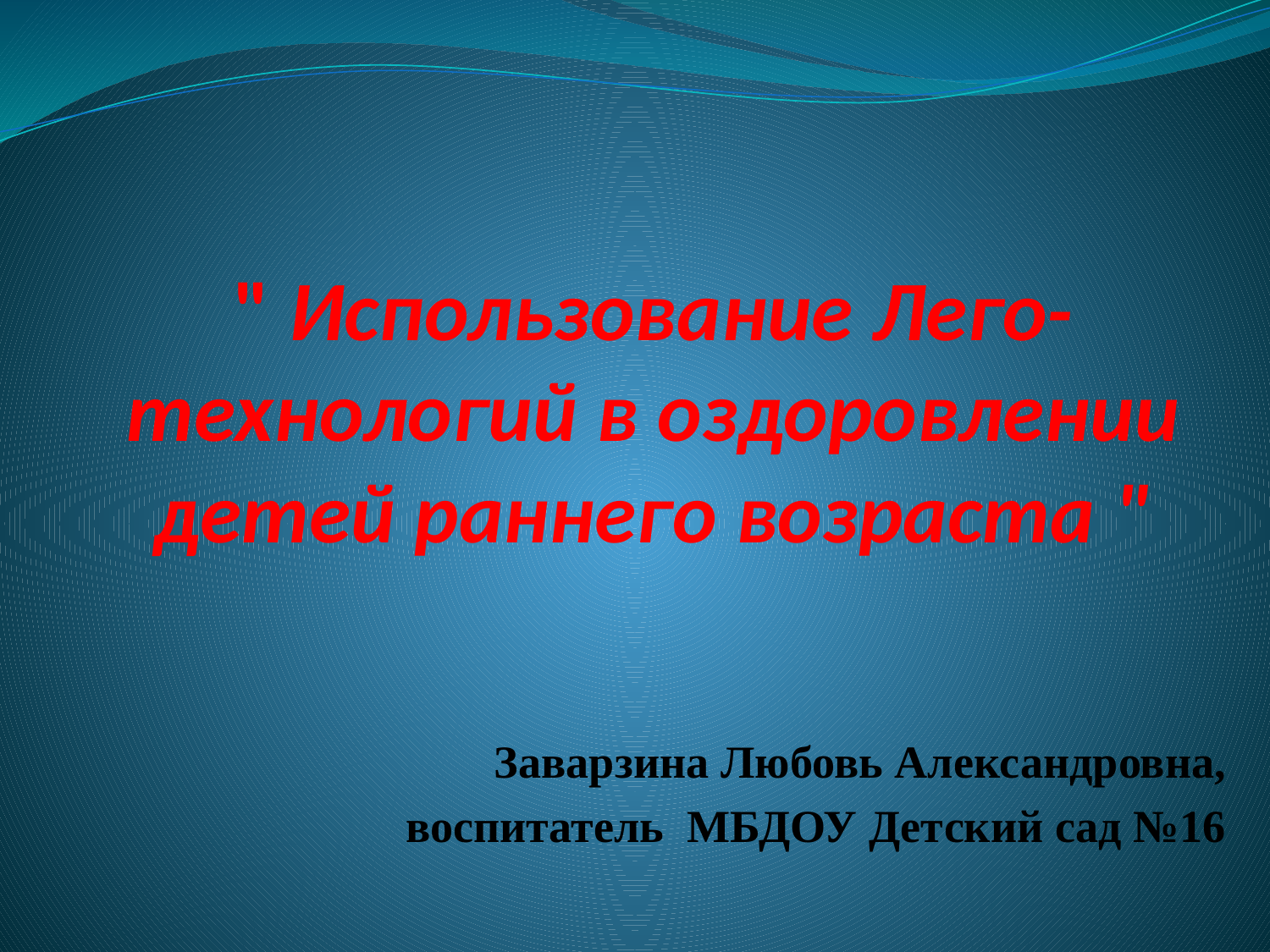

# " Использование Лего-технологий в оздоровлении детей раннего возраста "
Заварзина Любовь Александровна,
воспитатель  МБДОУ Детский сад №16